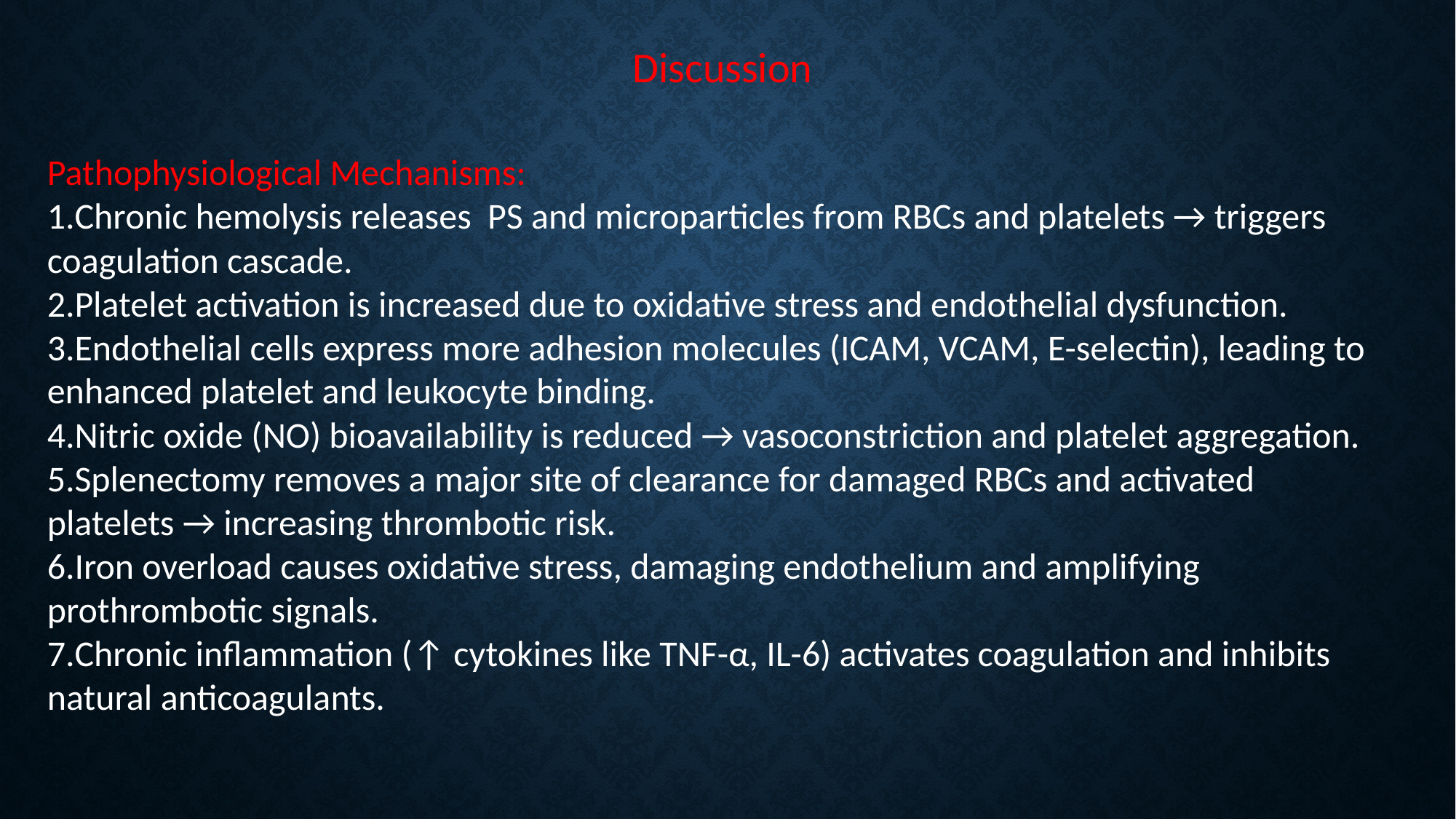

Discussion
Pathophysiological Mechanisms:
Chronic hemolysis releases  PS and microparticles from RBCs and platelets → triggers coagulation cascade.
Platelet activation is increased due to oxidative stress and endothelial dysfunction.
Endothelial cells express more adhesion molecules (ICAM, VCAM, E-selectin), leading to enhanced platelet and leukocyte binding.
Nitric oxide (NO) bioavailability is reduced → vasoconstriction and platelet aggregation.
Splenectomy removes a major site of clearance for damaged RBCs and activated platelets → increasing thrombotic risk.
Iron overload causes oxidative stress, damaging endothelium and amplifying prothrombotic signals.
Chronic inflammation (↑ cytokines like TNF-α, IL-6) activates coagulation and inhibits natural anticoagulants.